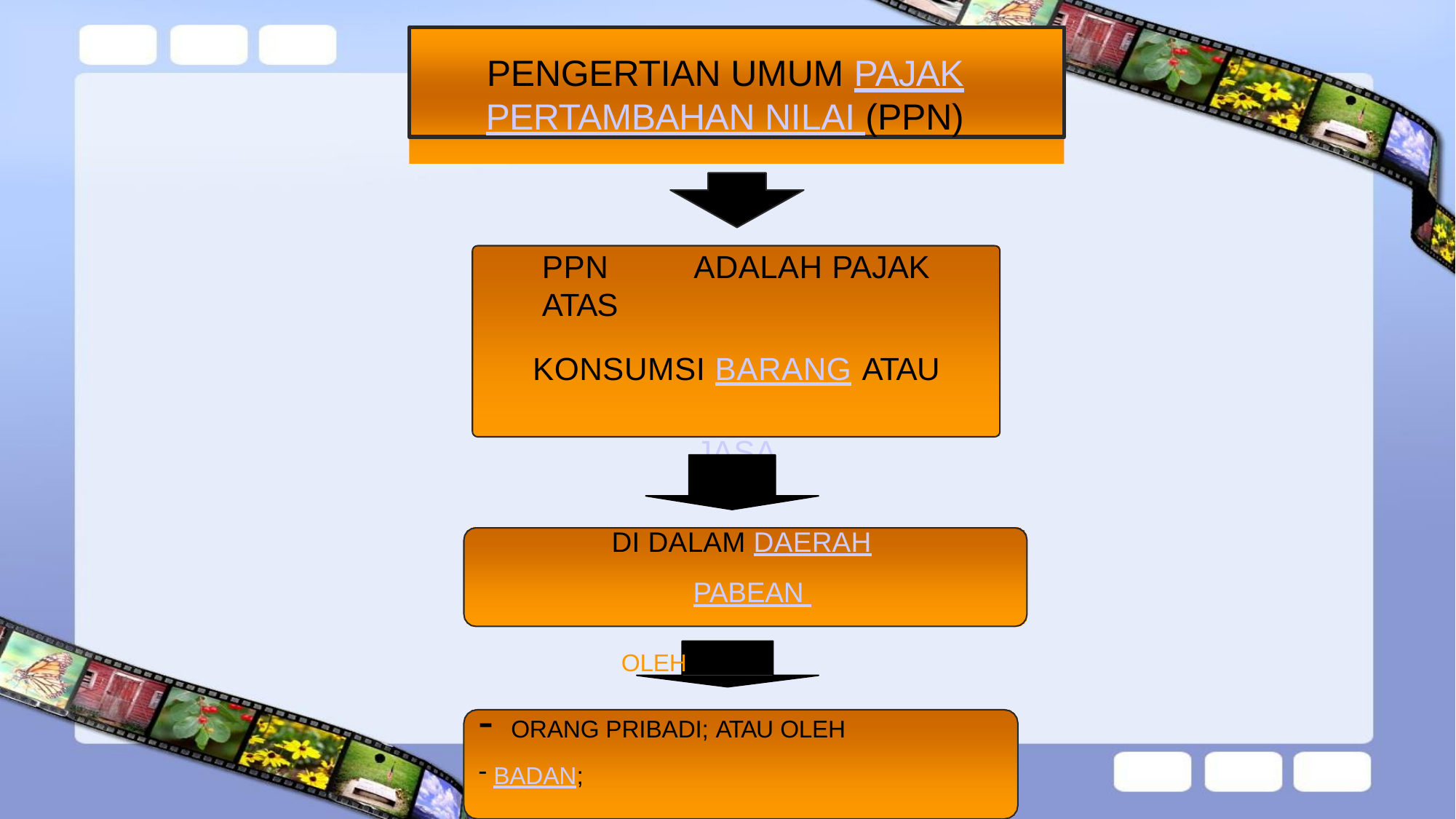

PENGERTIAN UMUM PAJAK
PERTAMBAHAN NILAI (PPN)

PPN	ADALAH PAJAK ATAS
KONSUMSI BARANG ATAU

JASA

DI DALAM DAERAH  PABEAN

OLEH

ORANG PRIBADI; ATAU OLEH
BADAN;